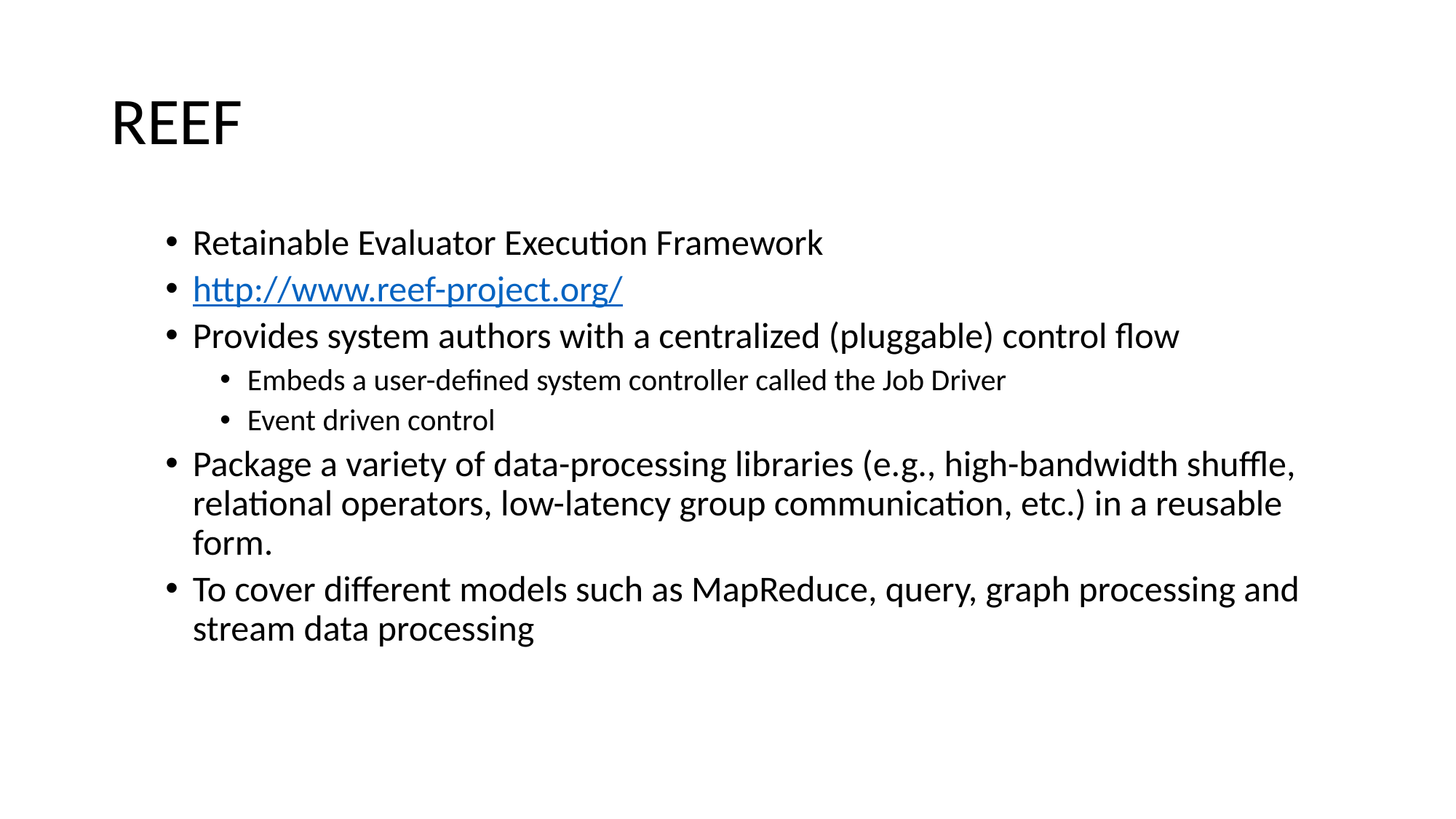

# REEF
Retainable Evaluator Execution Framework
http://www.reef-project.org/
Provides system authors with a centralized (pluggable) control flow
Embeds a user-defined system controller called the Job Driver
Event driven control
Package a variety of data-processing libraries (e.g., high-bandwidth shuffle, relational operators, low-latency group communication, etc.) in a reusable form.
To cover different models such as MapReduce, query, graph processing and stream data processing